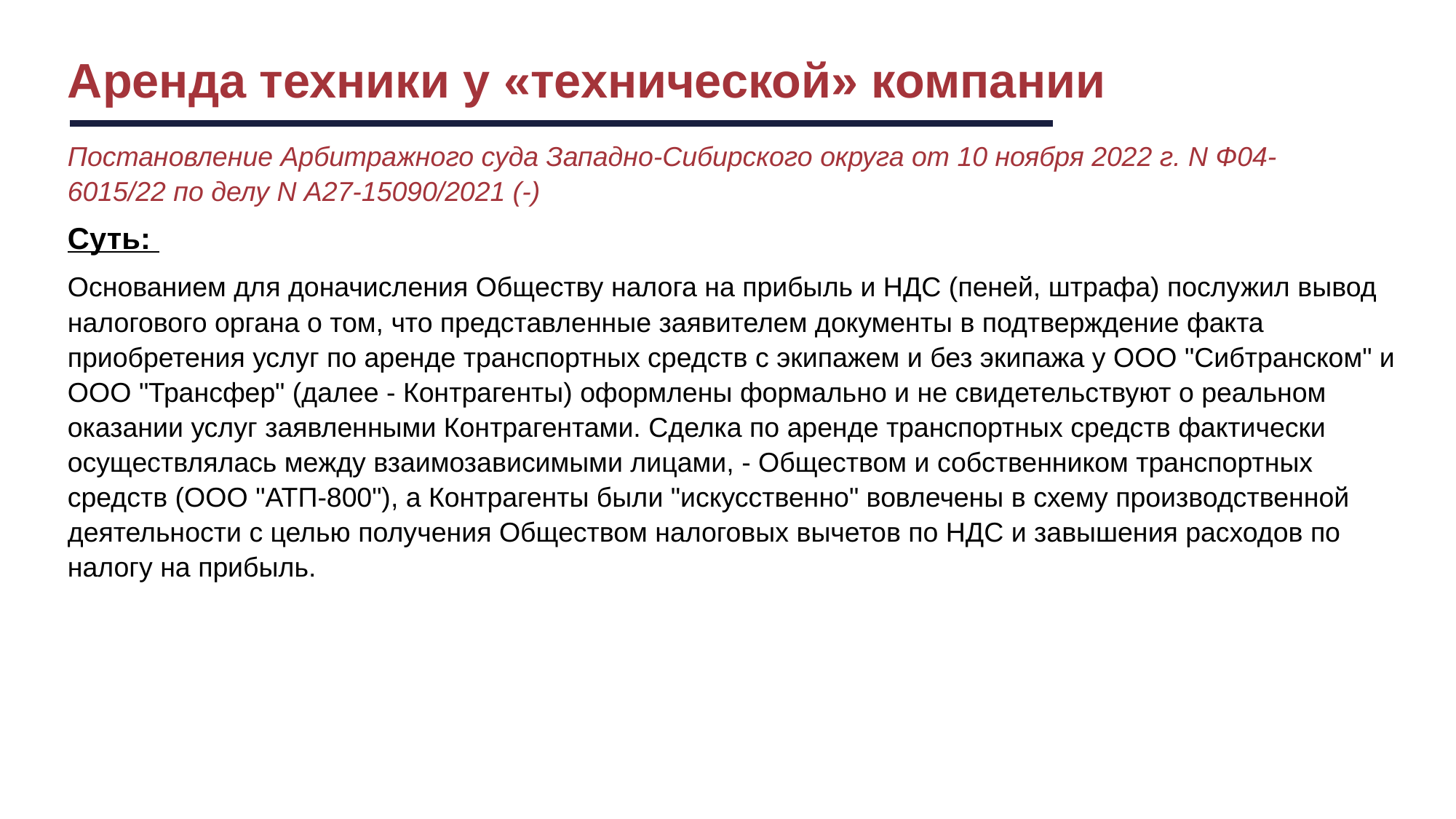

Аренда техники у «технической» компании

Постановление Арбитражного суда Западно-Сибирского округа от 10 ноября 2022 г. N Ф04-6015/22 по делу N А27-15090/2021 (-)
Суть:
Основанием для доначисления Обществу налога на прибыль и НДС (пеней, штрафа) послужил вывод налогового органа о том, что представленные заявителем документы в подтверждение факта приобретения услуг по аренде транспортных средств с экипажем и без экипажа у ООО "Сибтранском" и ООО "Трансфер" (далее - Контрагенты) оформлены формально и не свидетельствуют о реальном оказании услуг заявленными Контрагентами. Сделка по аренде транспортных средств фактически осуществлялась между взаимозависимыми лицами, - Обществом и собственником транспортных средств (ООО "АТП-800"), а Контрагенты были "искусственно" вовлечены в схему производственной деятельности с целью получения Обществом налоговых вычетов по НДС и завышения расходов по налогу на прибыль.